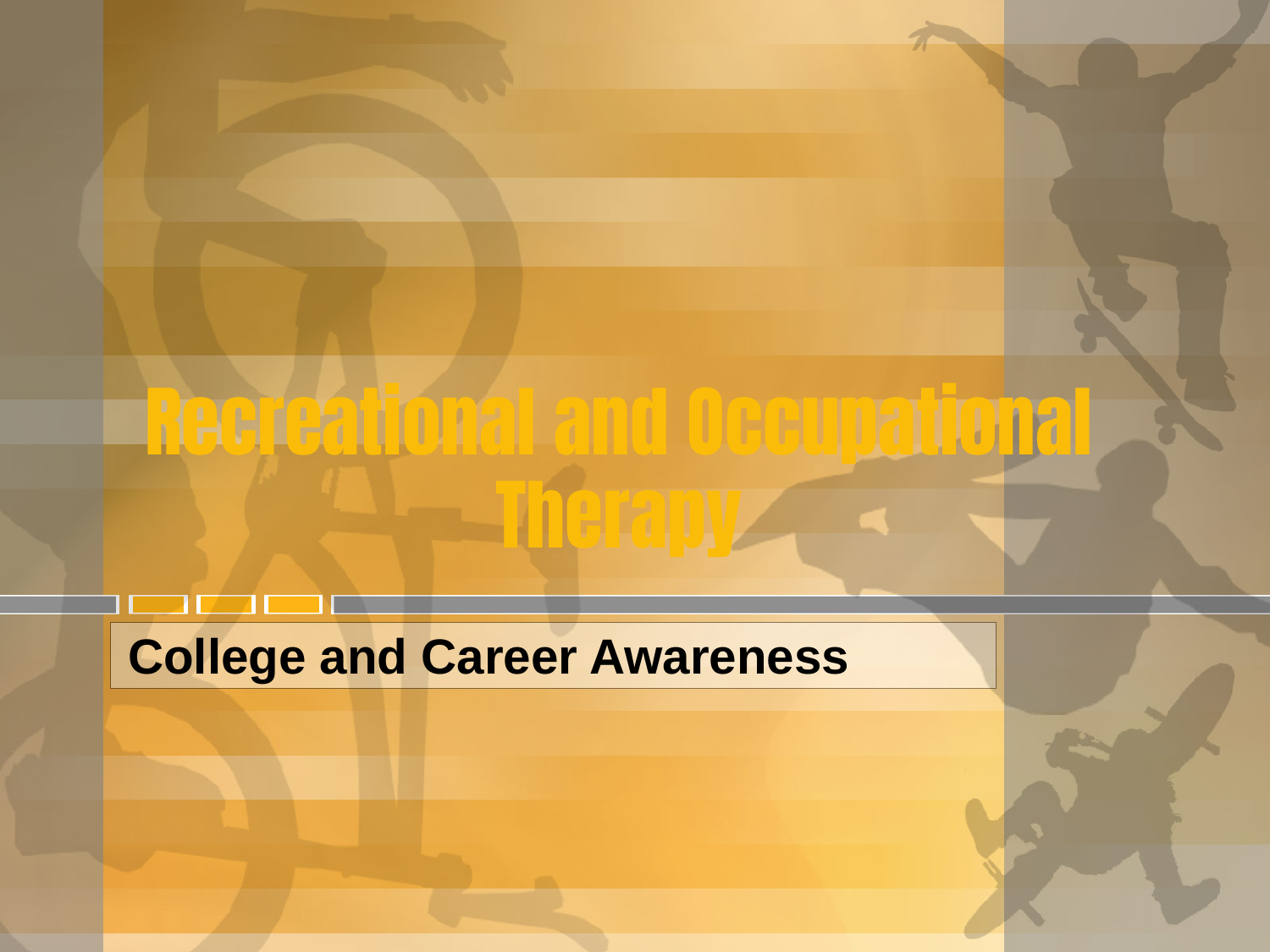

# Recreational and Occupational Therapy
College and Career Awareness